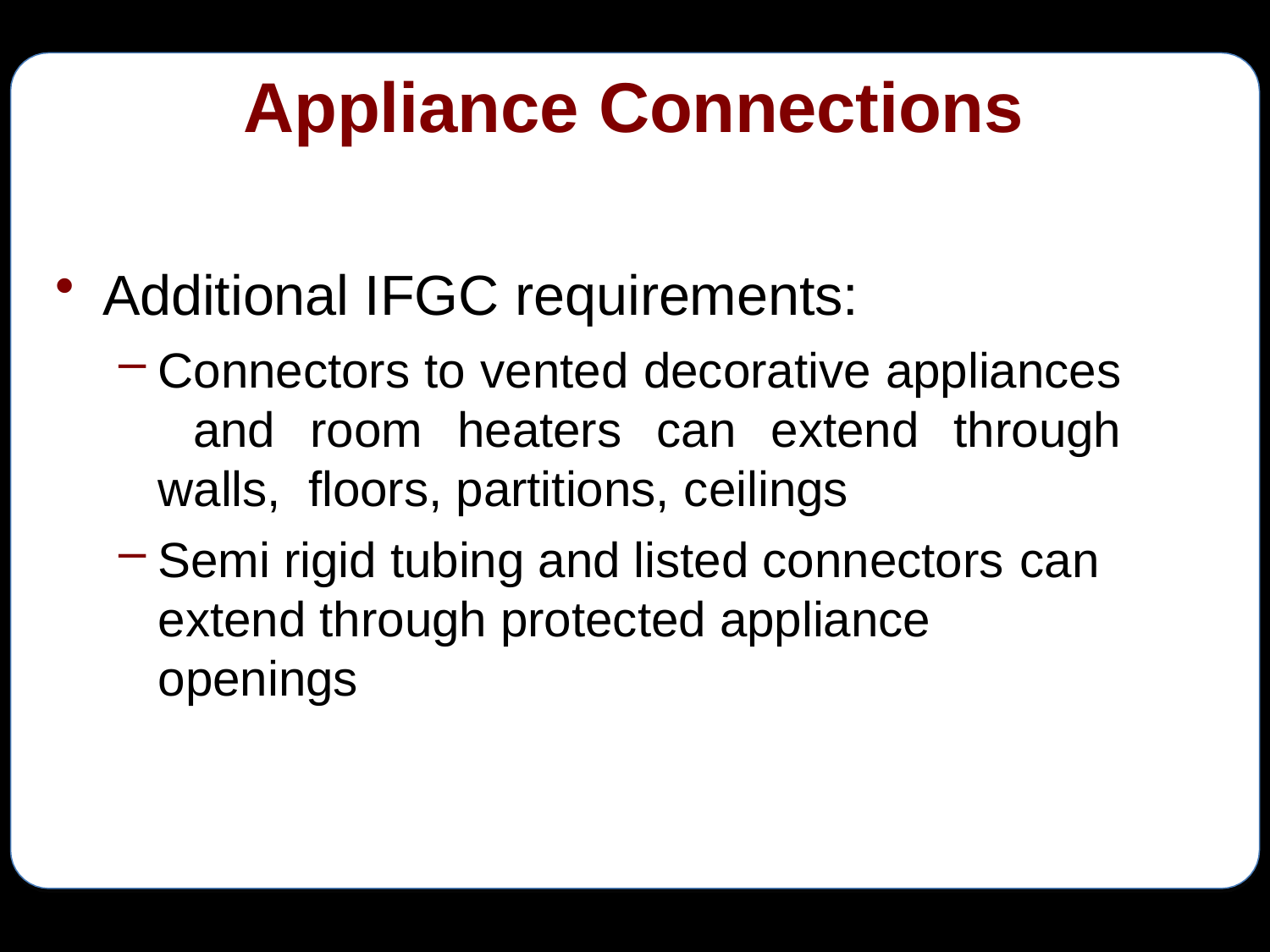

# Appliance Connections
Additional IFGC requirements:
Connectors to vented decorative appliances  and room heaters can extend through walls,  floors, partitions, ceilings
Semi rigid tubing and listed connectors can
extend through protected appliance openings